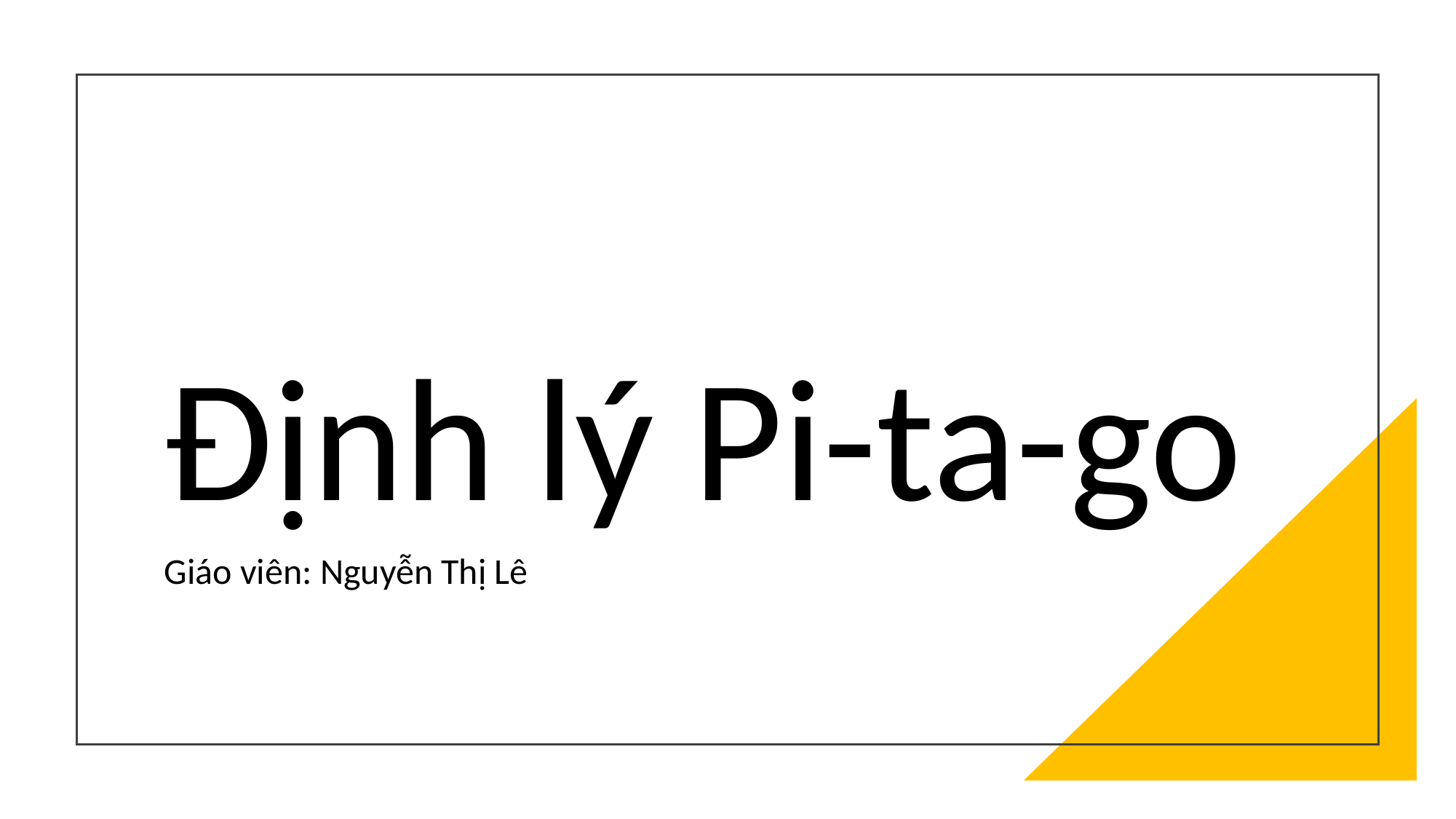

# Định lý Pi-ta-go

Giáo viên: Nguyễn Thị Lê